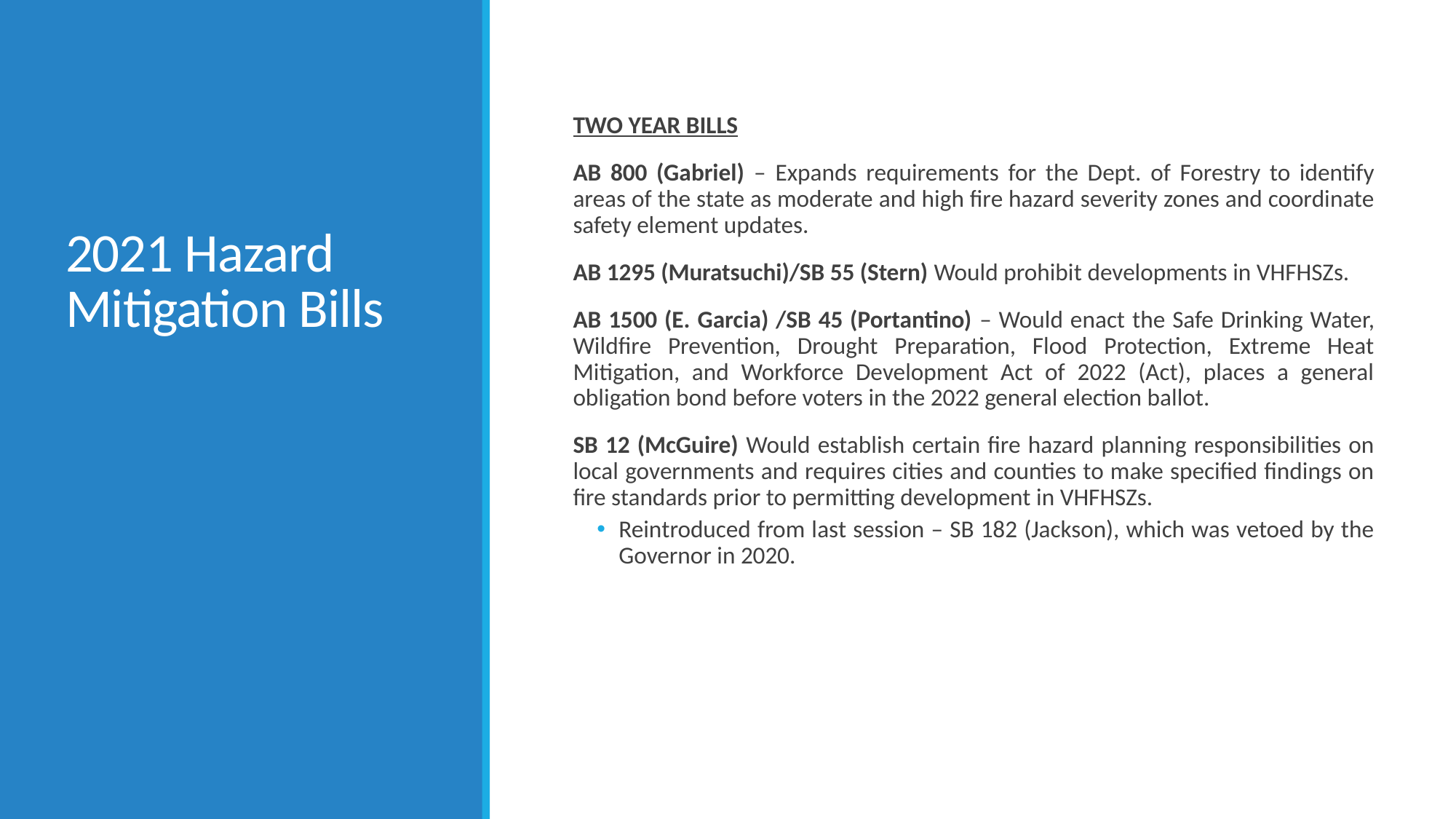

# 2021 Hazard Mitigation Bills
TWO YEAR BILLS
AB 800 (Gabriel) – Expands requirements for the Dept. of Forestry to identify areas of the state as moderate and high fire hazard severity zones and coordinate safety element updates.
AB 1295 (Muratsuchi)/SB 55 (Stern) Would prohibit developments in VHFHSZs.
AB 1500 (E. Garcia) /SB 45 (Portantino) – Would enact the Safe Drinking Water, Wildfire Prevention, Drought Preparation, Flood Protection, Extreme Heat Mitigation, and Workforce Development Act of 2022 (Act), places a general obligation bond before voters in the 2022 general election ballot.
SB 12 (McGuire) Would establish certain fire hazard planning responsibilities on local governments and requires cities and counties to make specified findings on fire standards prior to permitting development in VHFHSZs.
Reintroduced from last session – SB 182 (Jackson), which was vetoed by the Governor in 2020.